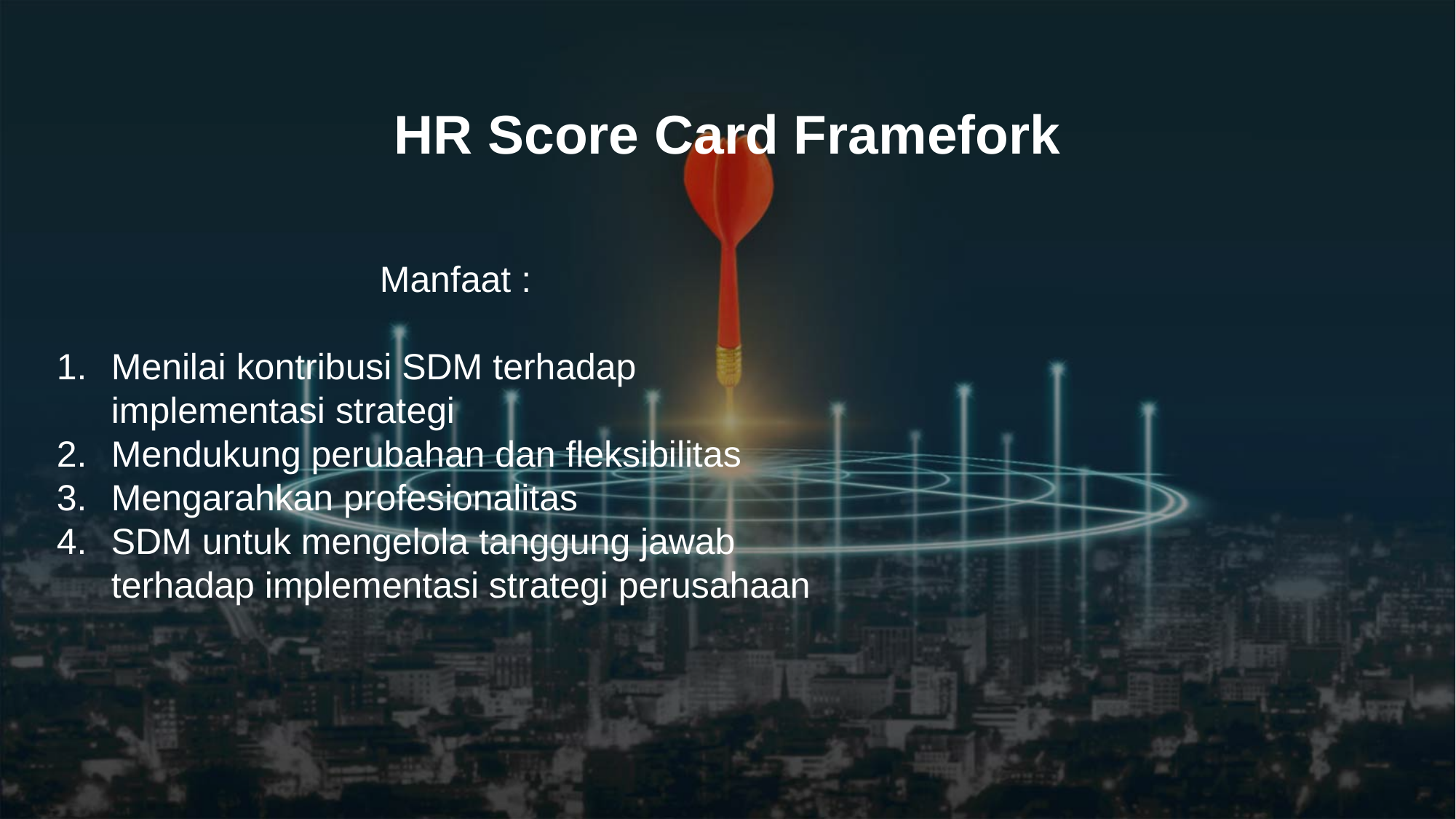

HR Score Card Framefork
Manfaat :

Menilai kontribusi SDM terhadap implementasi strategi
Mendukung perubahan dan fleksibilitas
Mengarahkan profesionalitas
SDM untuk mengelola tanggung jawab terhadap implementasi strategi perusahaan